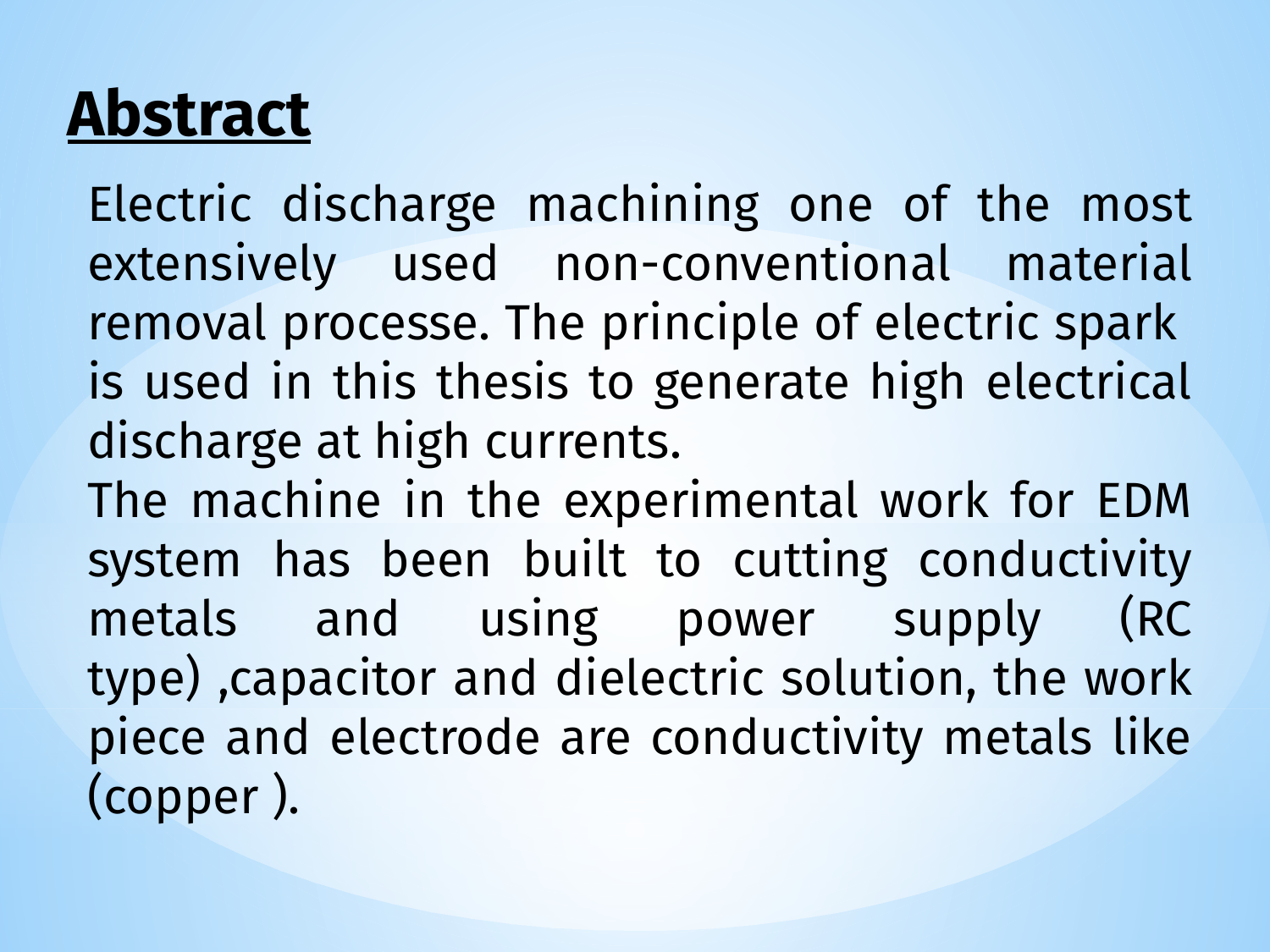

Abstract

Electric discharge machining one of the most extensively used non-conventional material removal processe. The principle of electric spark  is used in this thesis to generate high electrical discharge at high currents.
The machine in the experimental work for EDM system has been built to cutting conductivity metals and using power supply (RC type) ,capacitor and dielectric solution, the work piece and electrode are conductivity metals like (copper ).